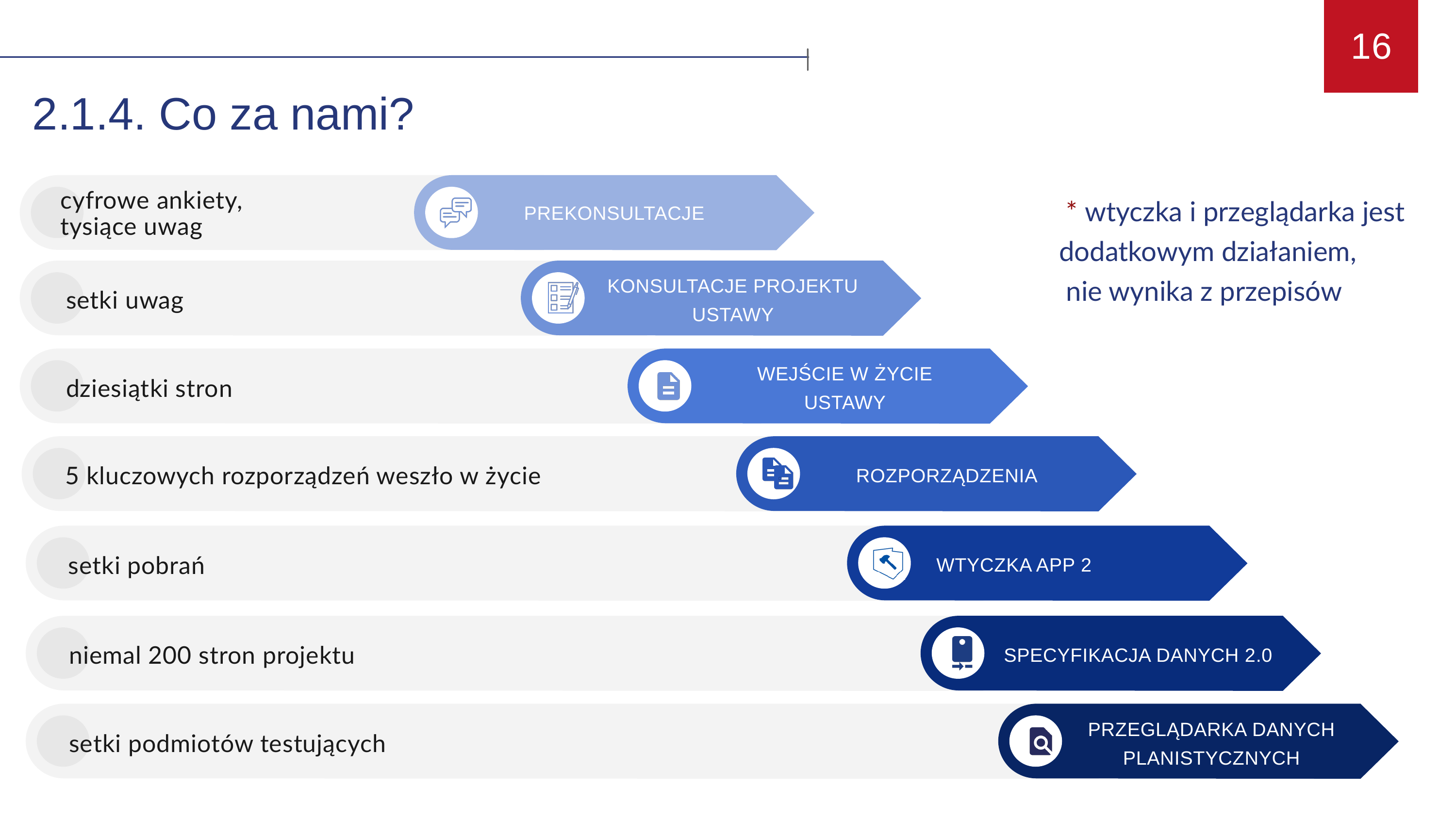

16

2.1.4. Co za nami?

 * wtyczka i przeglądarka jest dodatkowym działaniem,
 nie wynika z przepisów

cyfrowe ankiety,
tysiące uwag
PREKONSULTACJE

KONSULTACJE PROJEKTU USTAWY
setki uwag

WEJŚCIE W ŻYCIE USTAWY
dziesiątki stron

5 kluczowych rozporządzeń weszło w życie

ROZPORZĄDZENIA

setki pobrań
WTYCZKA APP 2

niemal 200 stron projektu

SPECYFIKACJA DANYCH 2.0

PRZEGLĄDARKA DANYCH PLANISTYCZNYCH
setki podmiotów testujących